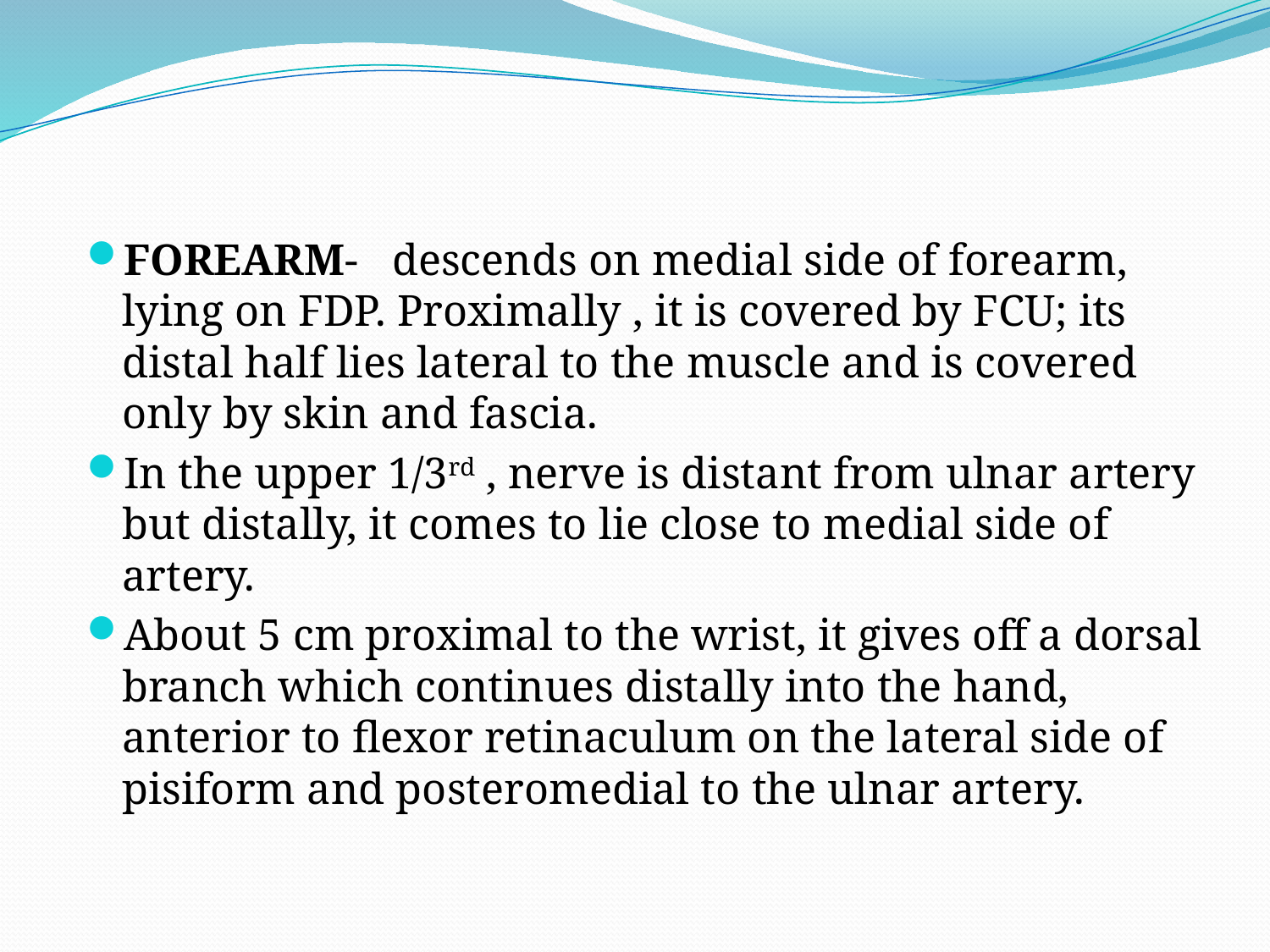

FOREARM-   descends on medial side of forearm, lying on FDP. Proximally , it is covered by FCU; its distal half lies lateral to the muscle and is covered only by skin and fascia.
In the upper 1/3rd , nerve is distant from ulnar artery but distally, it comes to lie close to medial side of artery.
About 5 cm proximal to the wrist, it gives off a dorsal branch which continues distally into the hand, anterior to flexor retinaculum on the lateral side of pisiform and posteromedial to the ulnar artery.